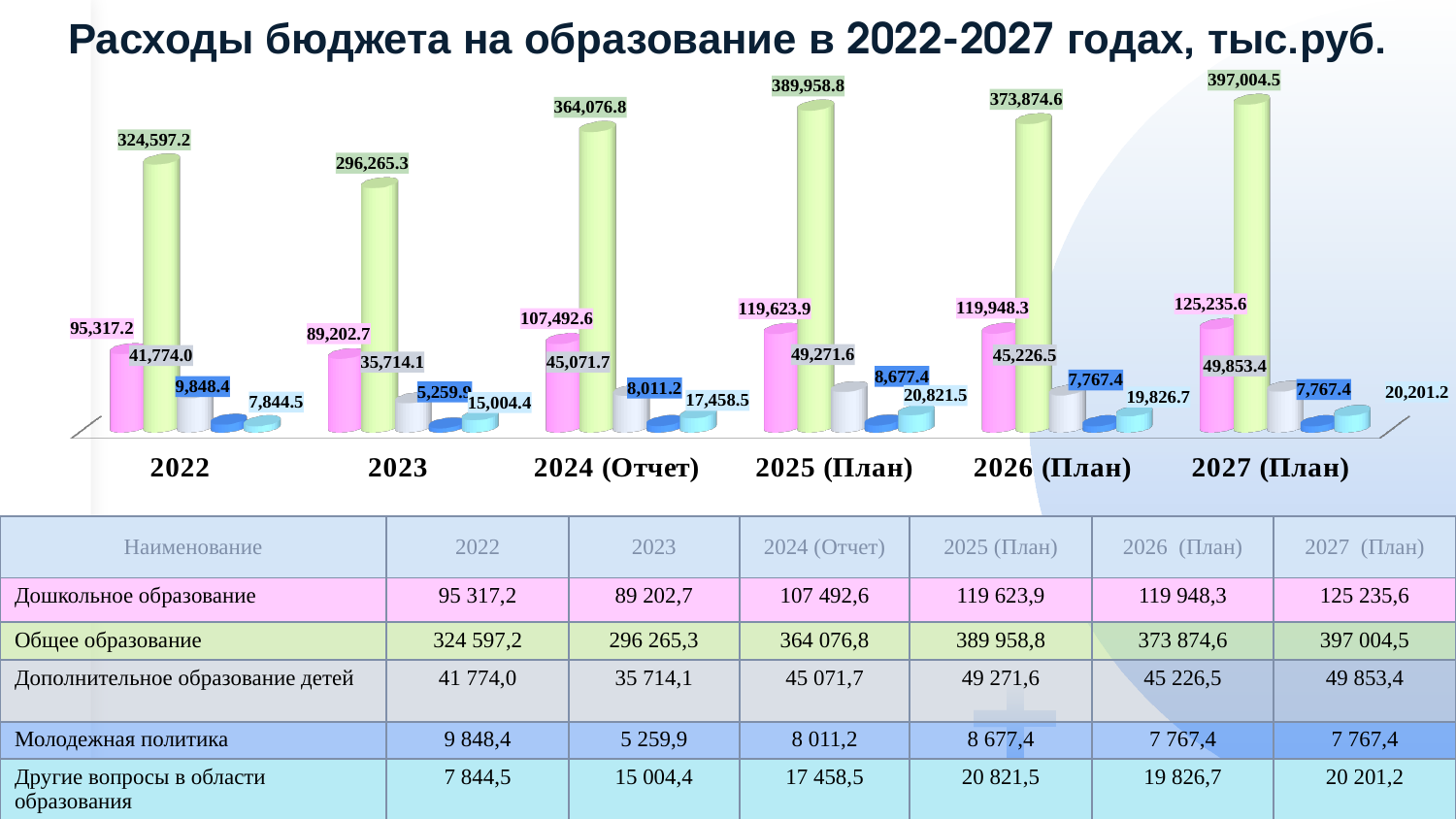

Расходы бюджета на образование в 2022-2027 годах, тыс.руб.

[unsupported chart]

| Наименование | 2022 | 2023 | 2024 (Отчет) | 2025 (План) | 2026 (План) | 2027 (План) |
| --- | --- | --- | --- | --- | --- | --- |
| Дошкольное образование | 95 317,2 | 89 202,7 | 107 492,6 | 119 623,9 | 119 948,3 | 125 235,6 |
| Общее образование | 324 597,2 | 296 265,3 | 364 076,8 | 389 958,8 | 373 874,6 | 397 004,5 |
| Дополнительное образование детей | 41 774,0 | 35 714,1 | 45 071,7 | 49 271,6 | 45 226,5 | 49 853,4 |
| Молодежная политика | 9 848,4 | 5 259,9 | 8 011,2 | 8 677,4 | 7 767,4 | 7 767,4 |
| Другие вопросы в области образования | 7 844,5 | 15 004,4 | 17 458,5 | 20 821,5 | 19 826,7 | 20 201,2 |